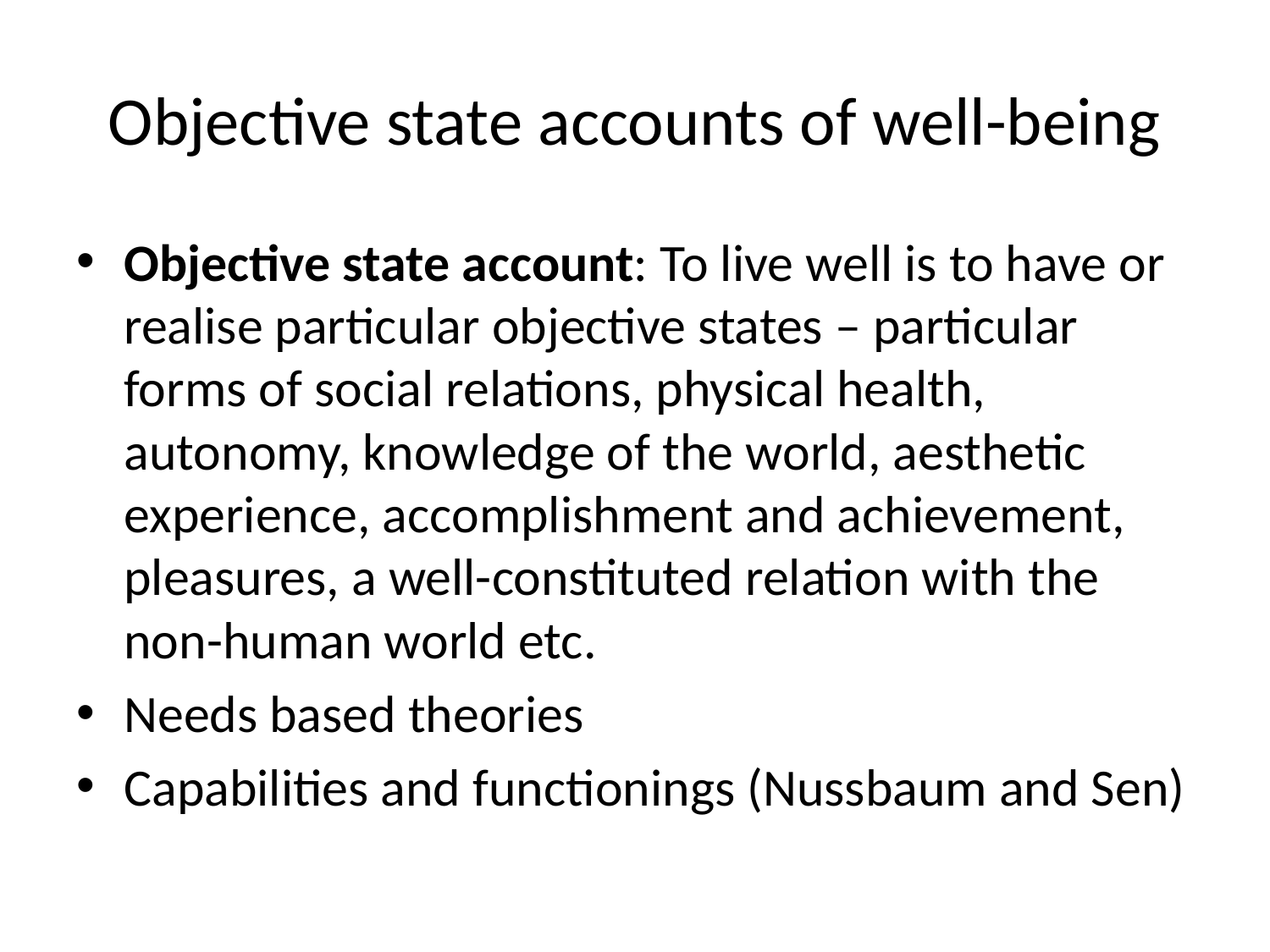

# Objective state accounts of well-being
Objective state account: To live well is to have or realise particular objective states – particular forms of social relations, physical health, autonomy, knowledge of the world, aesthetic experience, accomplishment and achievement, pleasures, a well-constituted relation with the non-human world etc.
Needs based theories
Capabilities and functionings (Nussbaum and Sen)